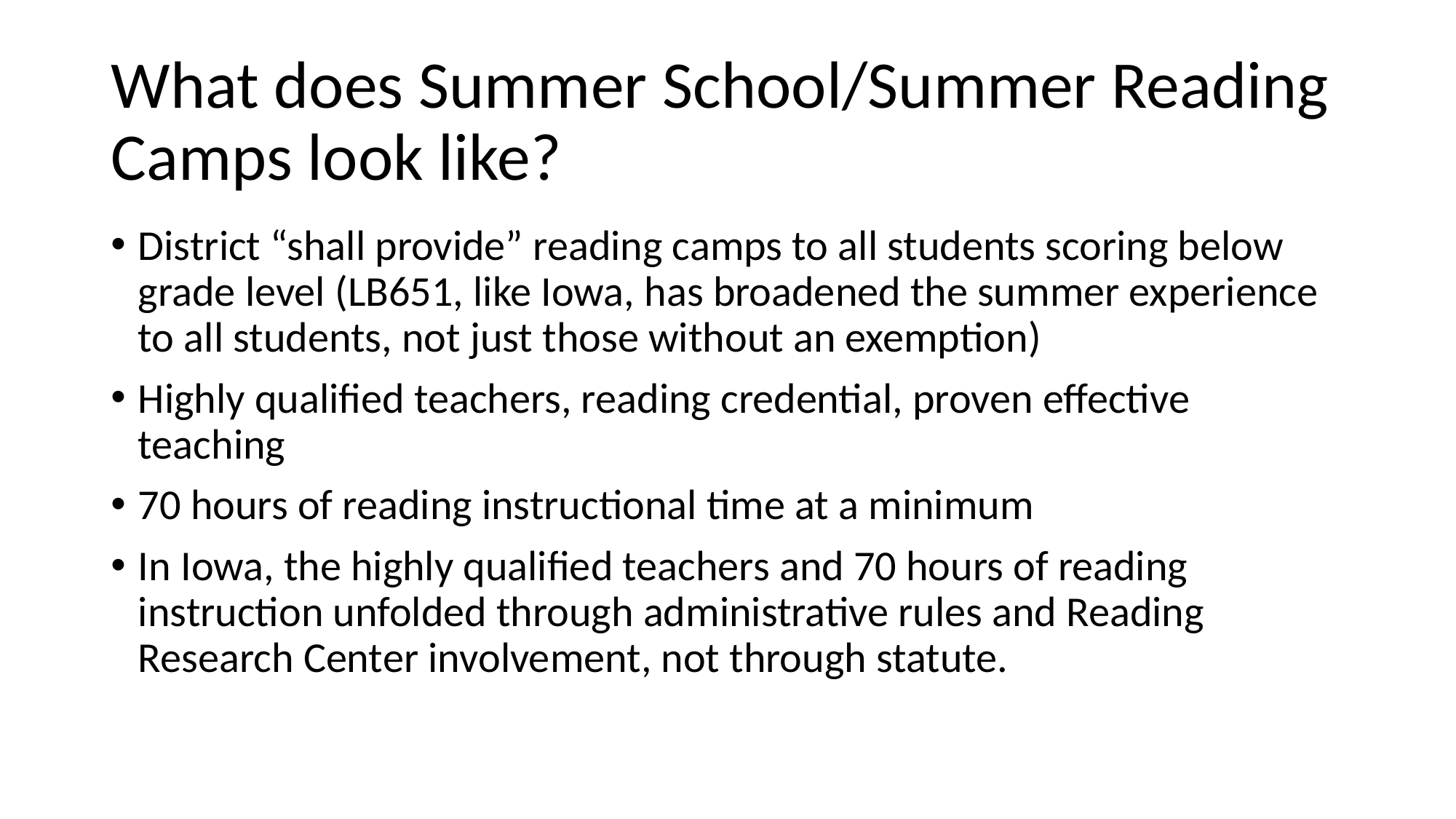

# What does Summer School/Summer Reading Camps look like?
District “shall provide” reading camps to all students scoring below grade level (LB651, like Iowa, has broadened the summer experience to all students, not just those without an exemption)
Highly qualified teachers, reading credential, proven effective teaching
70 hours of reading instructional time at a minimum
In Iowa, the highly qualified teachers and 70 hours of reading instruction unfolded through administrative rules and Reading Research Center involvement, not through statute.